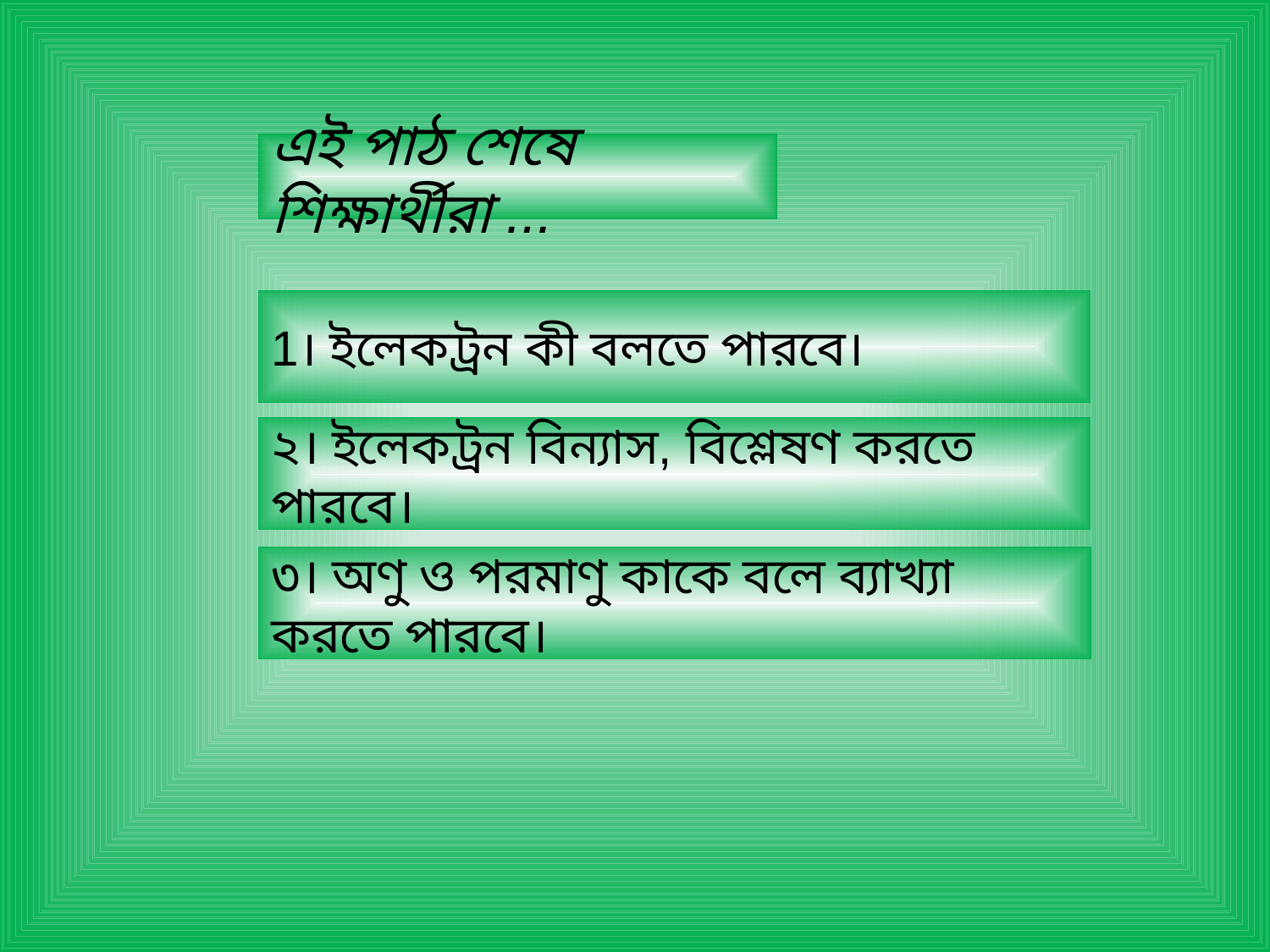

এই পাঠ শেষে শিক্ষার্থীরা ...
1। ইলেকট্রন কী বলতে পারবে।
২। ইলেকট্রন বিন্যাস, বিশ্লেষণ করতে পারবে।
৩। অণু ও পরমাণু কাকে বলে ব্যাখ্যা করতে পারবে।